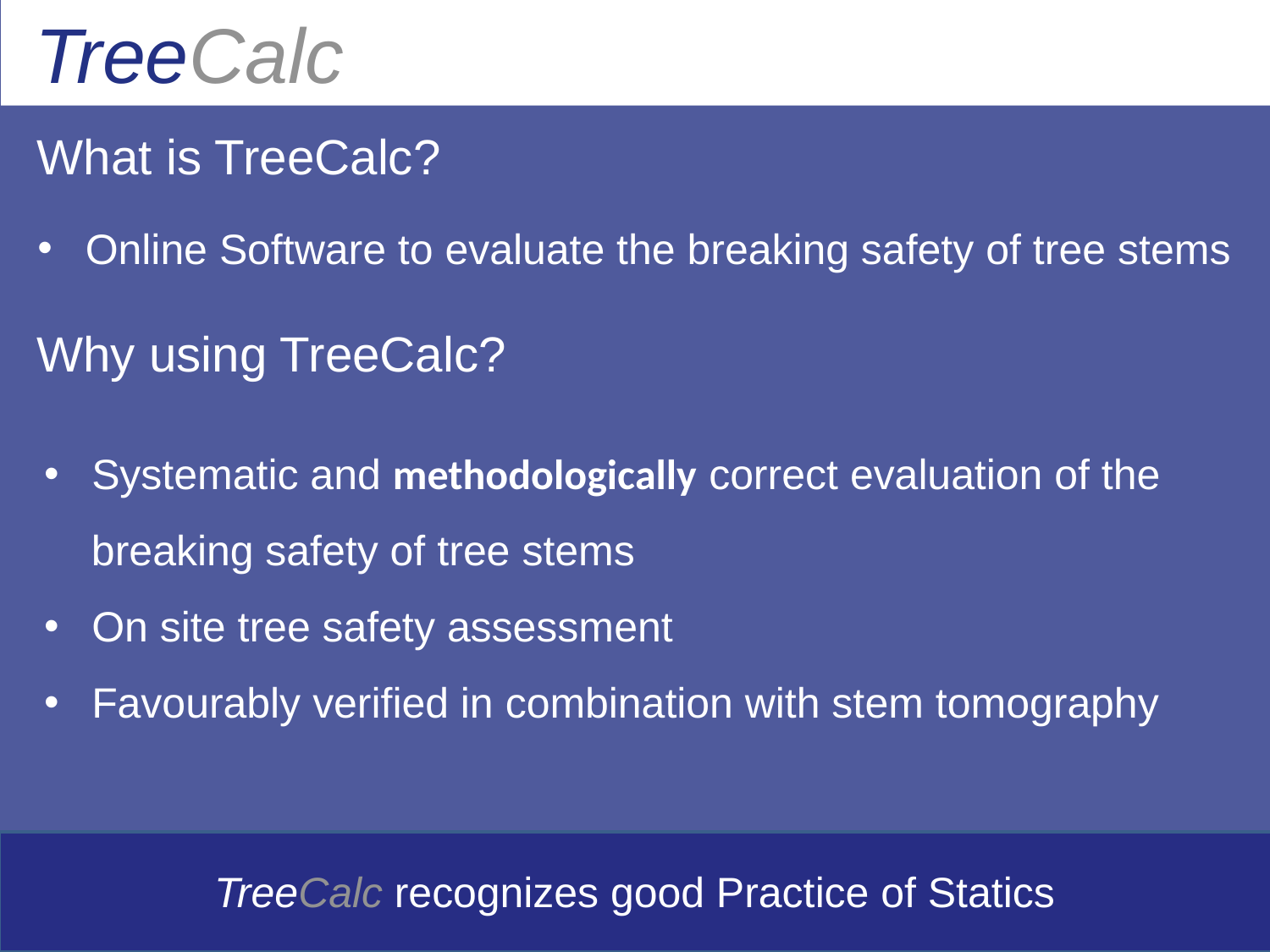

# What is TreeCalc?
Online Software to evaluate the breaking safety of tree stems
Why using TreeCalc?
Systematic and methodologically correct evaluation of the
    breaking safety of tree stems
On site tree safety assessment
Favourably verified in combination with stem tomography
TreeCalc recognizes good Practice of Statics